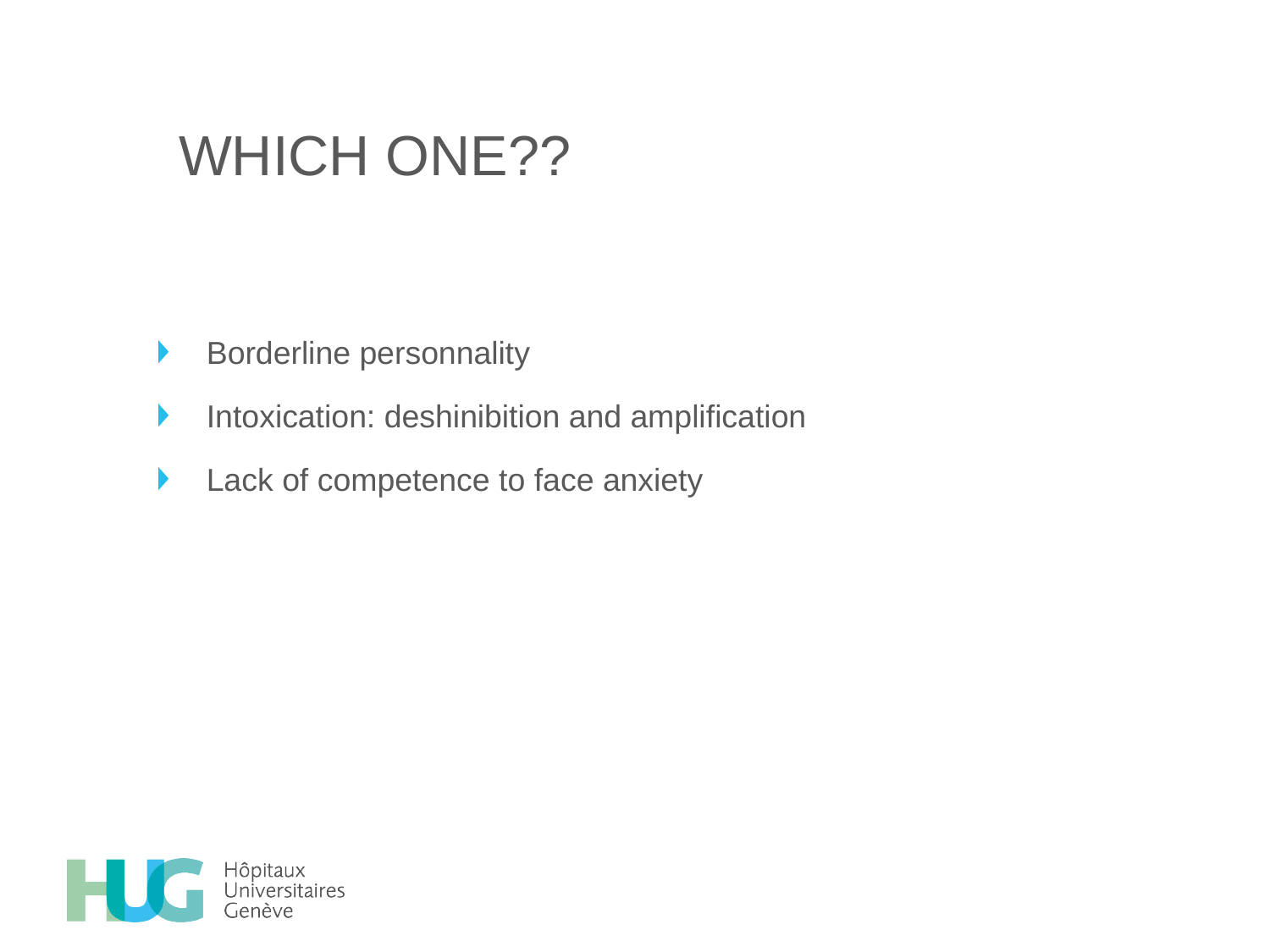

# Which one??
Borderline personnality
Intoxication: deshinibition and amplification
Lack of competence to face anxiety